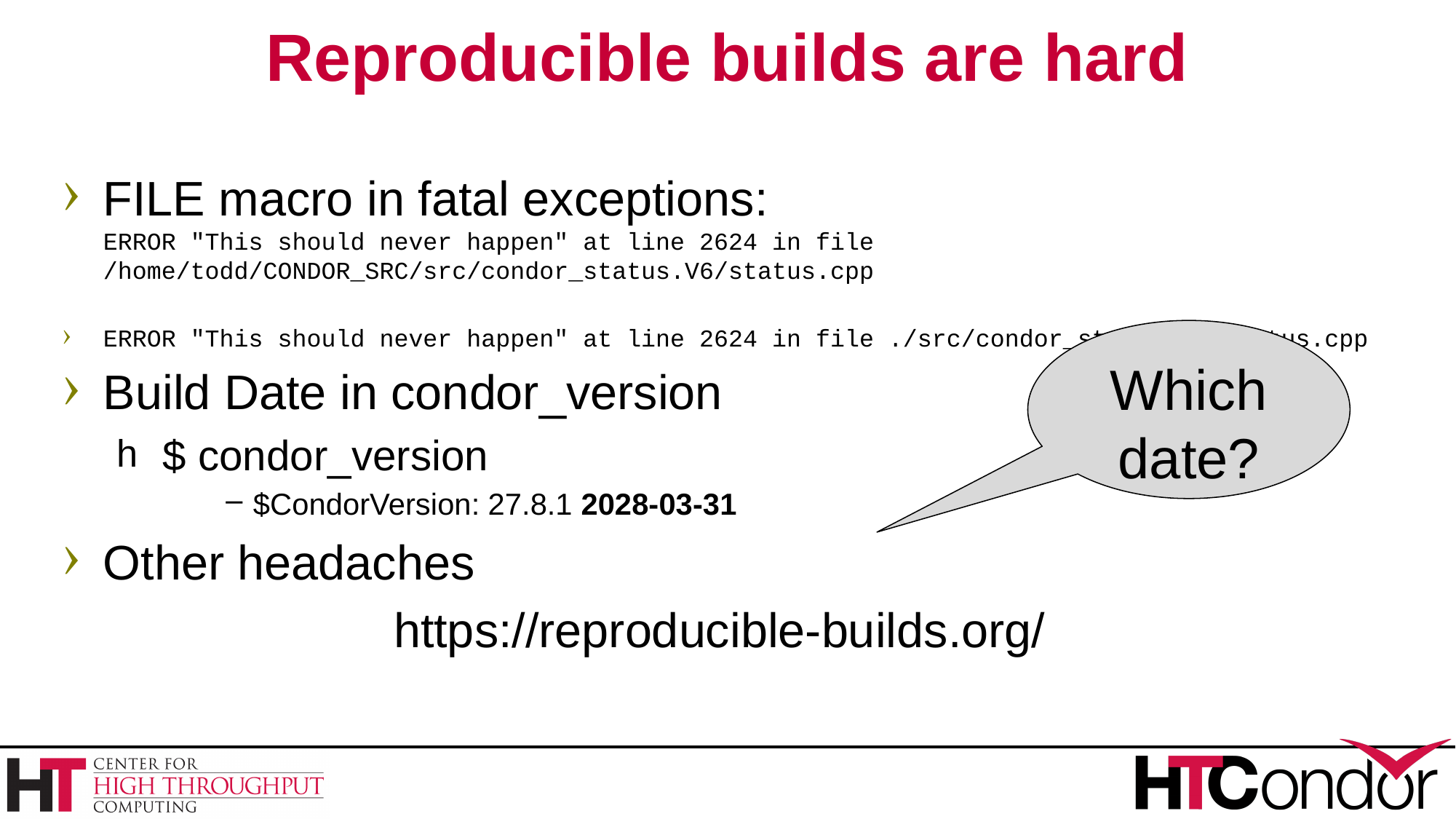

# Reproducible builds are hard
FILE macro in fatal exceptions:
ERROR "This should never happen" at line 2624 in file      /home/todd/CONDOR_SRC/src/condor_status.V6/status.cpp

ERROR "This should never happen" at line 2624 in file ./src/condor_status.V6/status.cpp
Build Date in condor_version
 $ condor_version
$CondorVersion: 27.8.1 2028-03-31
Other headaches
https://reproducible-builds.org/

Which date?